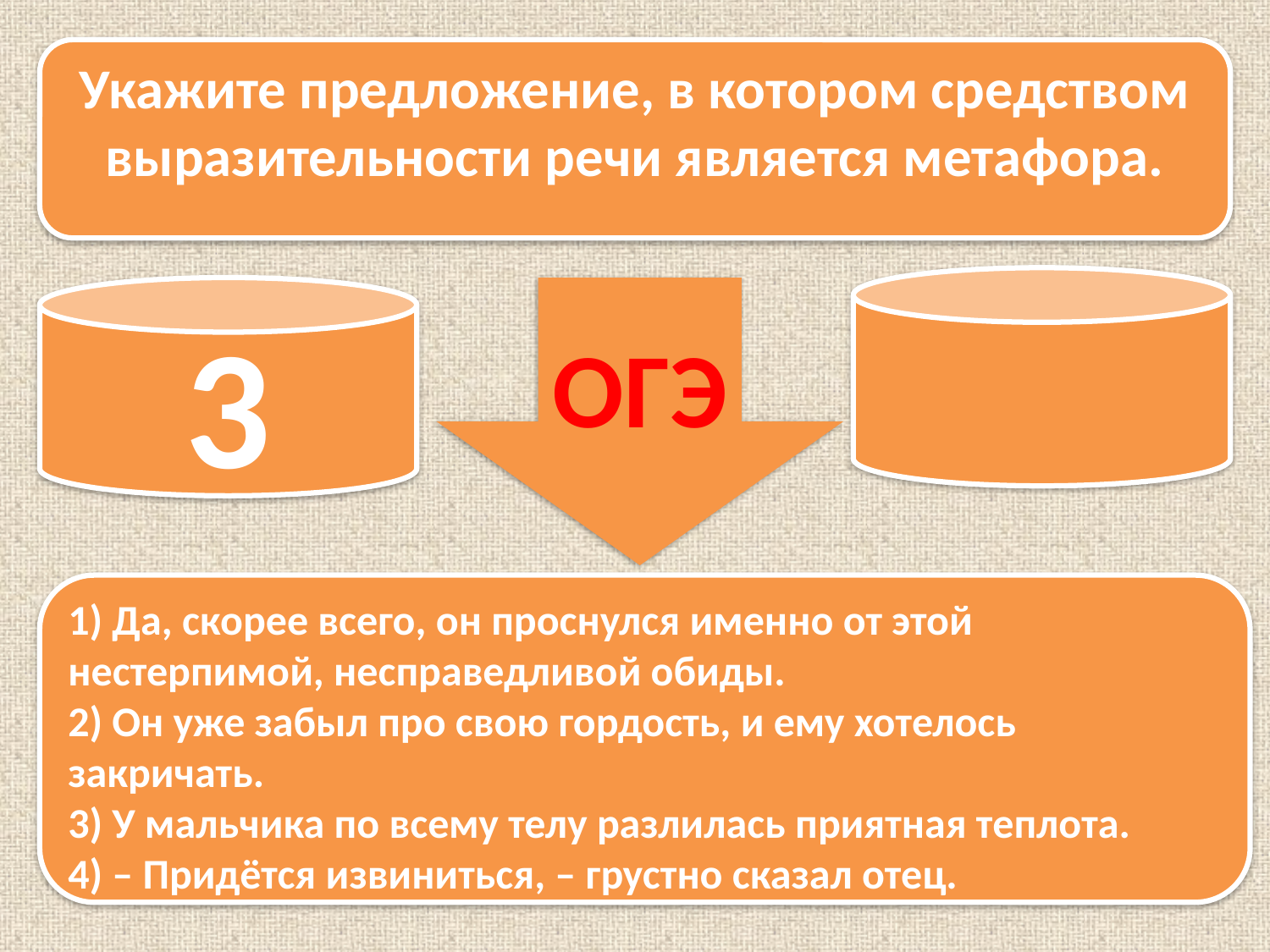

Укажите предложение, в котором средством выразительности речи является метафора.

3
ОГЭ

1) Да, скорее всего, он проснулся именно от этой нестерпимой, несправедливой обиды.
2) Он уже забыл про свою гордость, и ему хотелось закричать.
3) У мальчика по всему телу разлилась приятная теплота.
4) – Придётся извиниться, – грустно сказал отец.